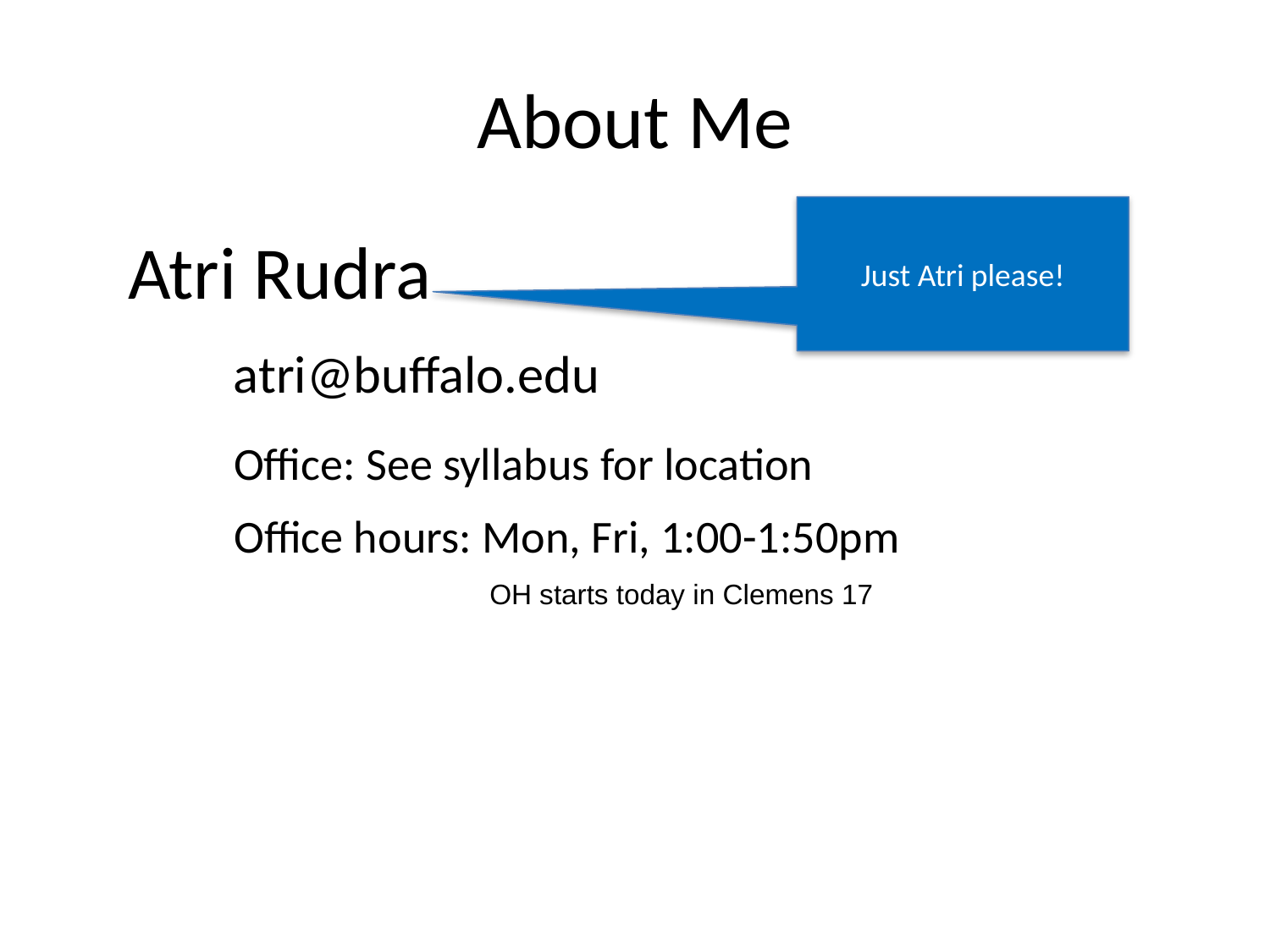

# About Me
Just Atri please!
Atri Rudra
atri@buffalo.edu
Office: See syllabus for location
Office hours: Mon, Fri, 1:00-1:50pm
OH starts today in Clemens 17